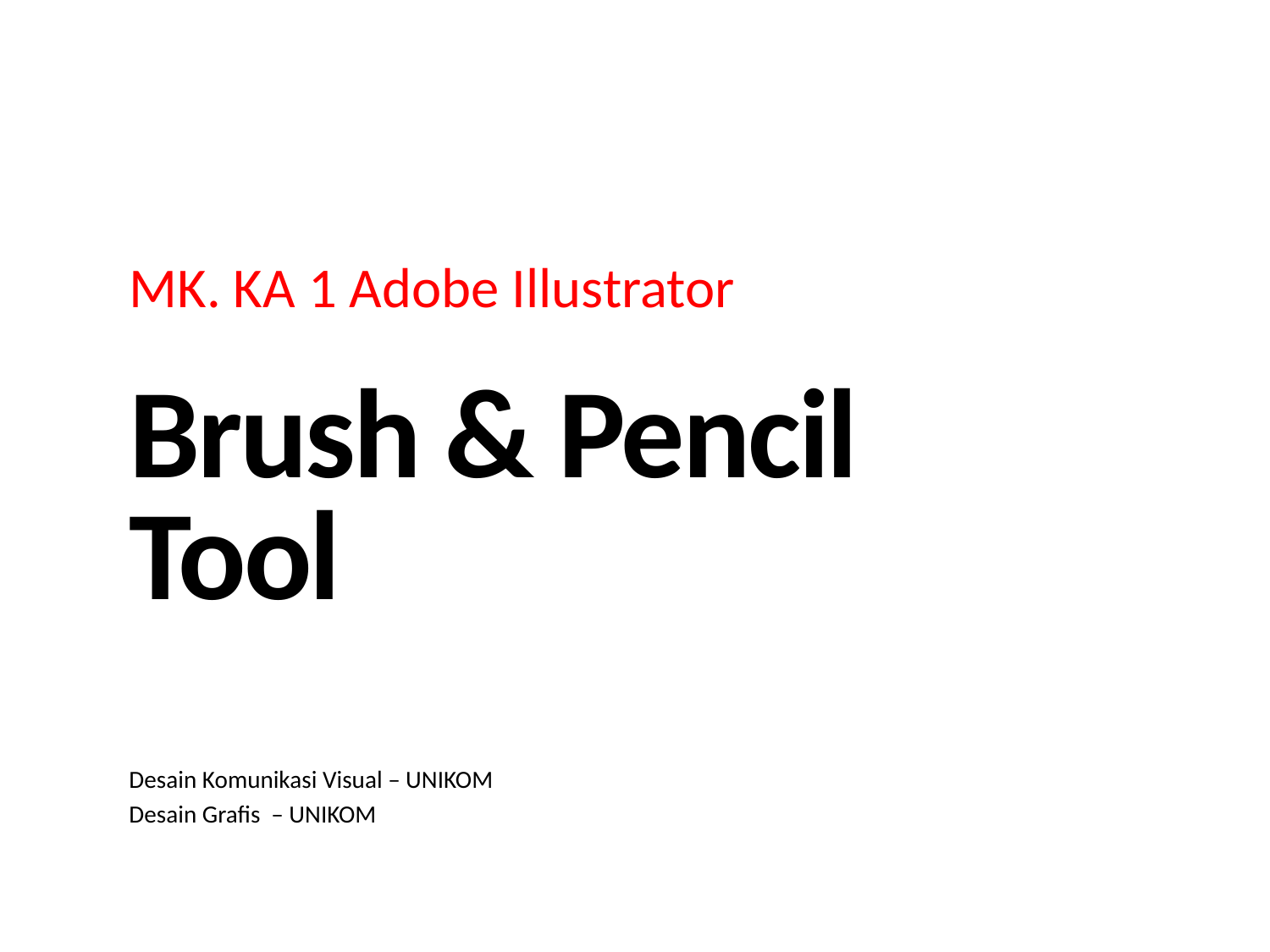

# MK. KA 1 Adobe Illustrator
Brush & Pencil Tool

Desain Komunikasi Visual – UNIKOM
Desain Grafis  – UNIKOM